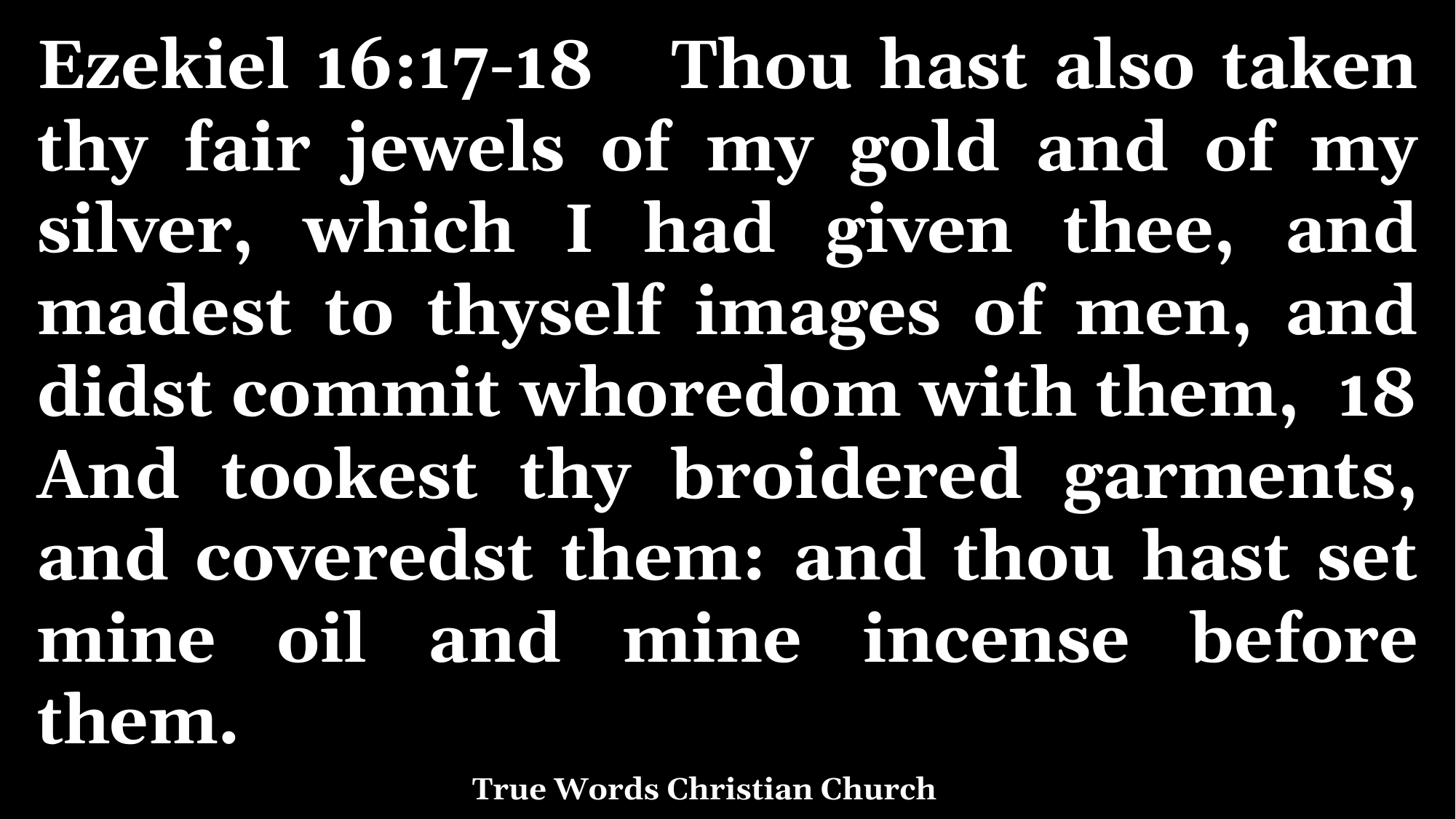

Ezekiel 16:17-18   Thou hast also taken thy fair jewels of my gold and of my silver, which I had given thee, and madest to thyself images of men, and didst commit whoredom with them,  18 And tookest thy broidered garments, and coveredst them: and thou hast set mine oil and mine incense before them.
True Words Christian Church